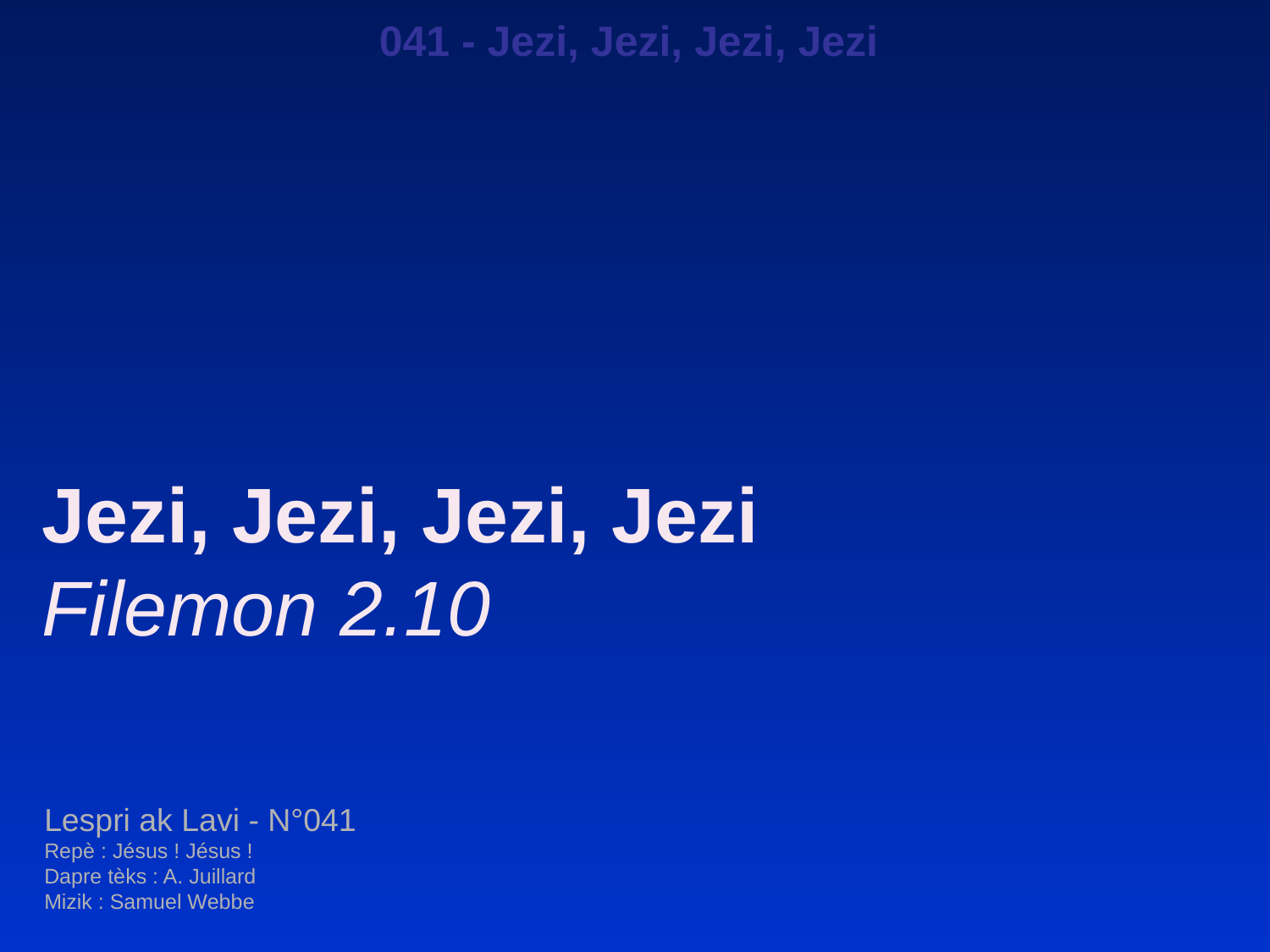

041 - Jezi, Jezi, Jezi, Jezi
Jezi, Jezi, Jezi, Jezi
Filemon 2.10
Lespri ak Lavi - N°041
Repè : Jésus ! Jésus !
Dapre tèks : A. Juillard
Mizik : Samuel Webbe